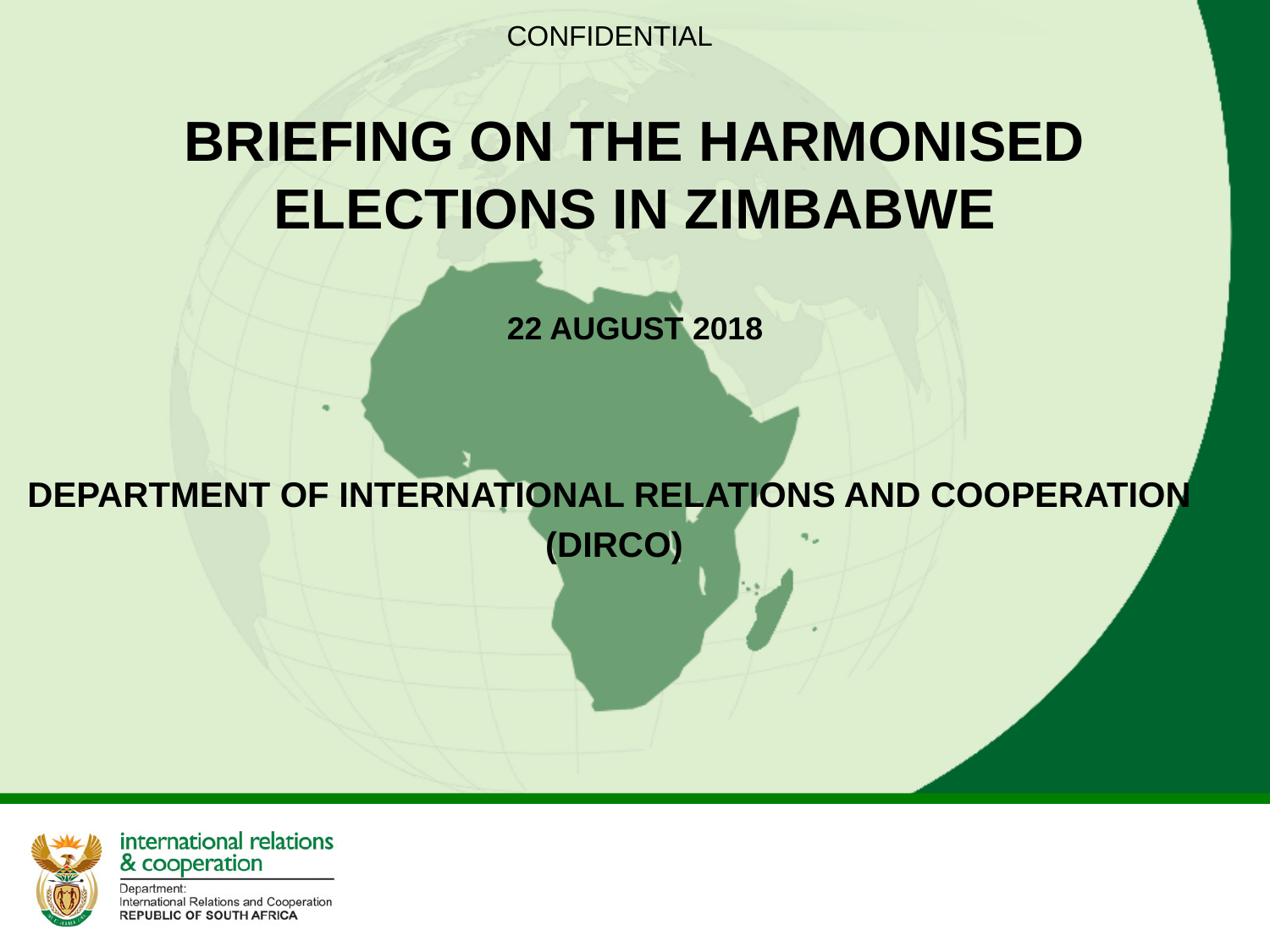

CONFIDENTIAL
# BRIEFING ON THE HARMONISED ELECTIONS IN ZIMBABWE 22 AUGUST 2018
DEPARTMENT OF INTERNATIONAL RELATIONS AND COOPERATION
(DIRCO)